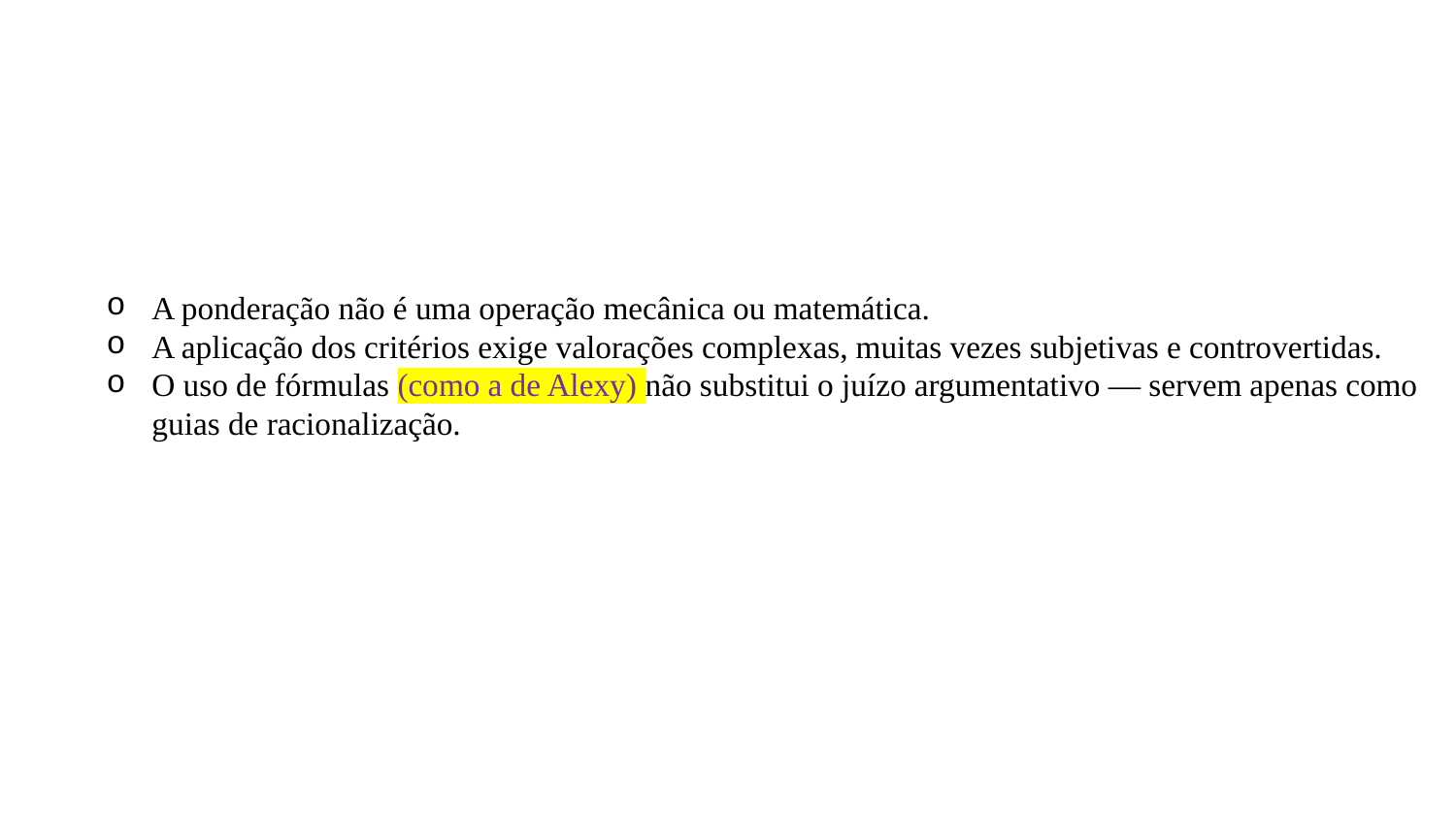

#

A ponderação não é uma operação mecânica ou matemática.
A aplicação dos critérios exige valorações complexas, muitas vezes subjetivas e controvertidas.
O uso de fórmulas (como a de Alexy) não substitui o juízo argumentativo — servem apenas como guias de racionalização.